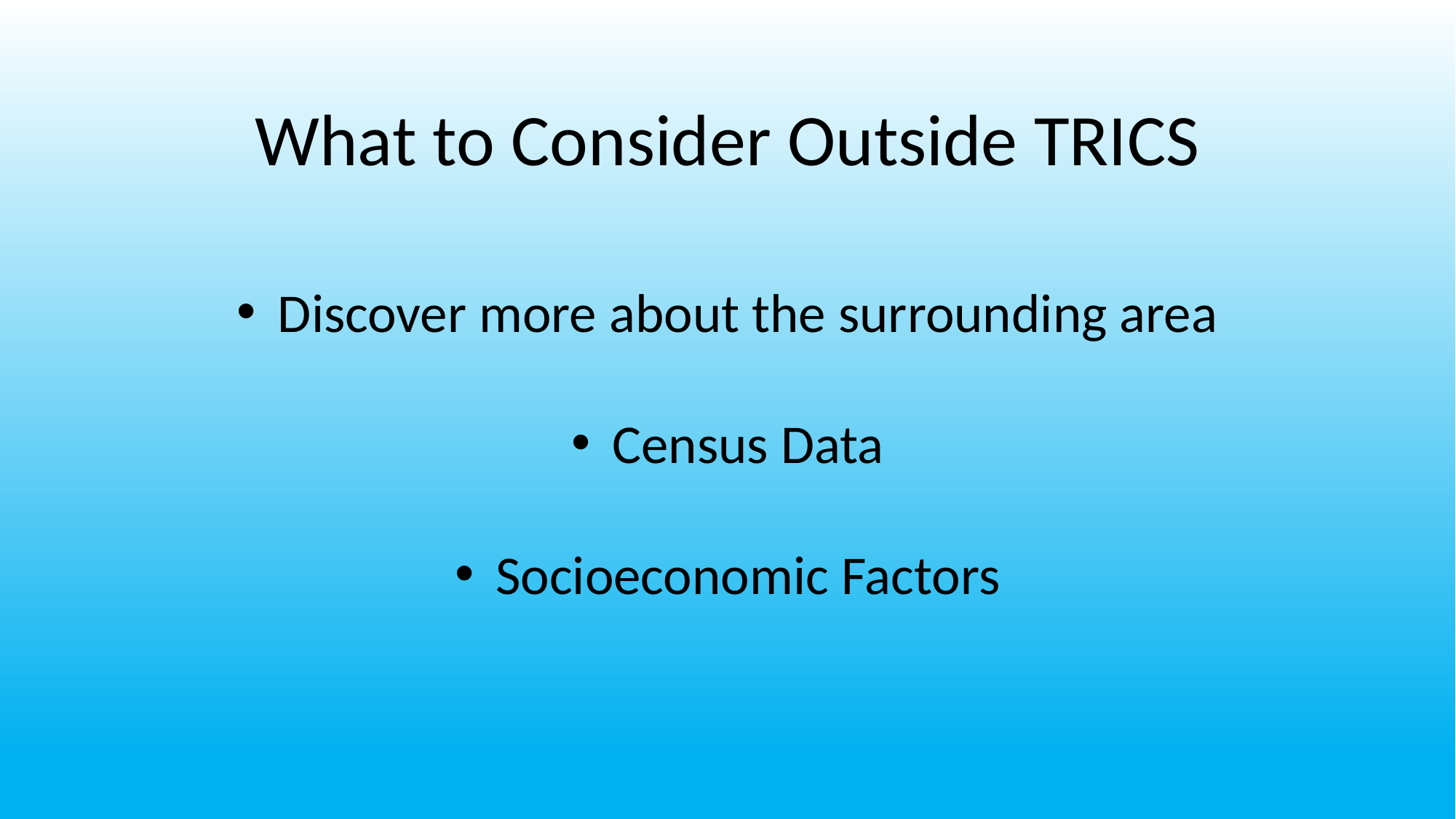

What to Consider Outside TRICS

Discover more about the surrounding area

Census Data

Socioeconomic Factors